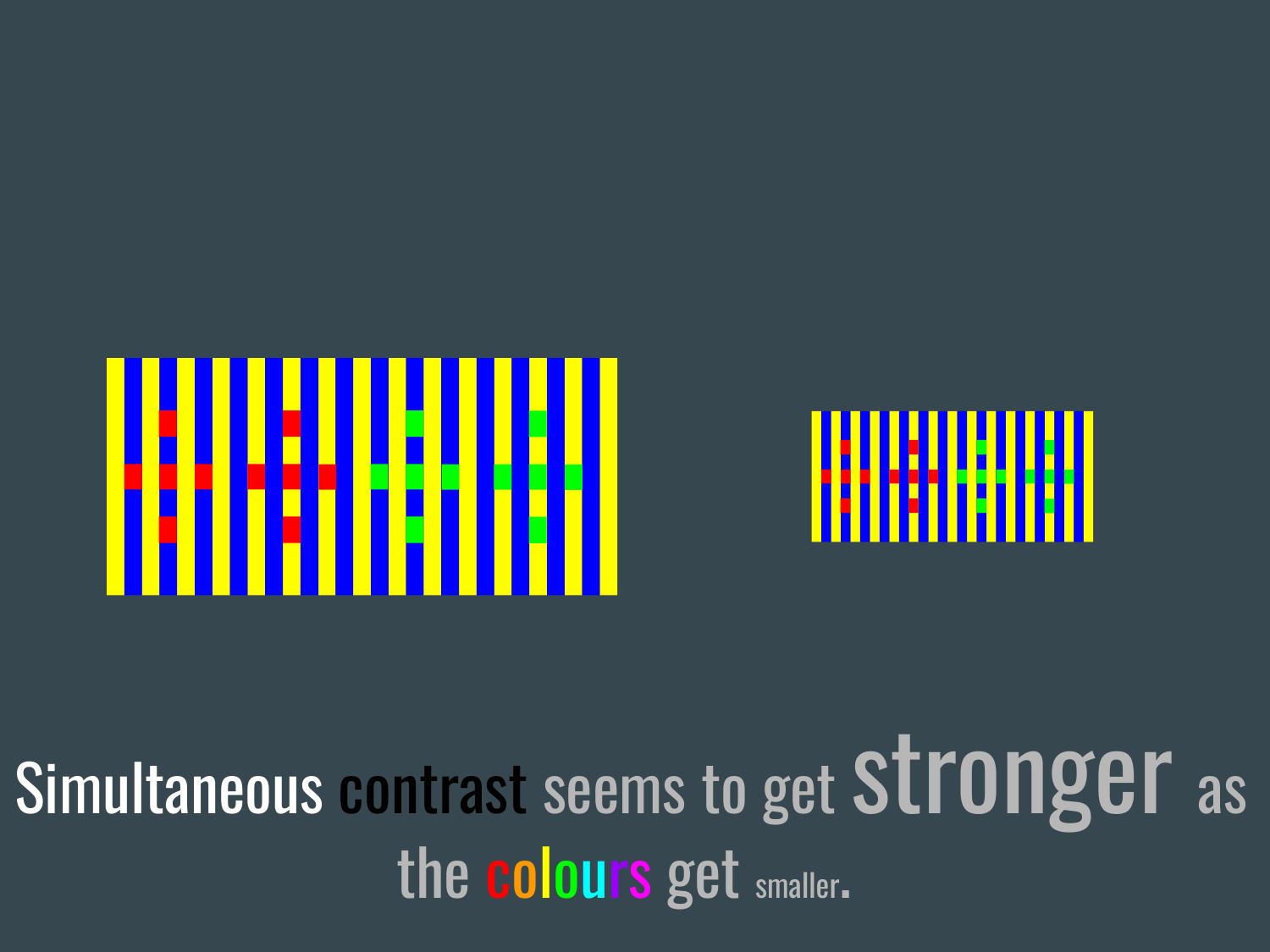

Simultaneous contrast seems to get stronger as the colours get smaller.